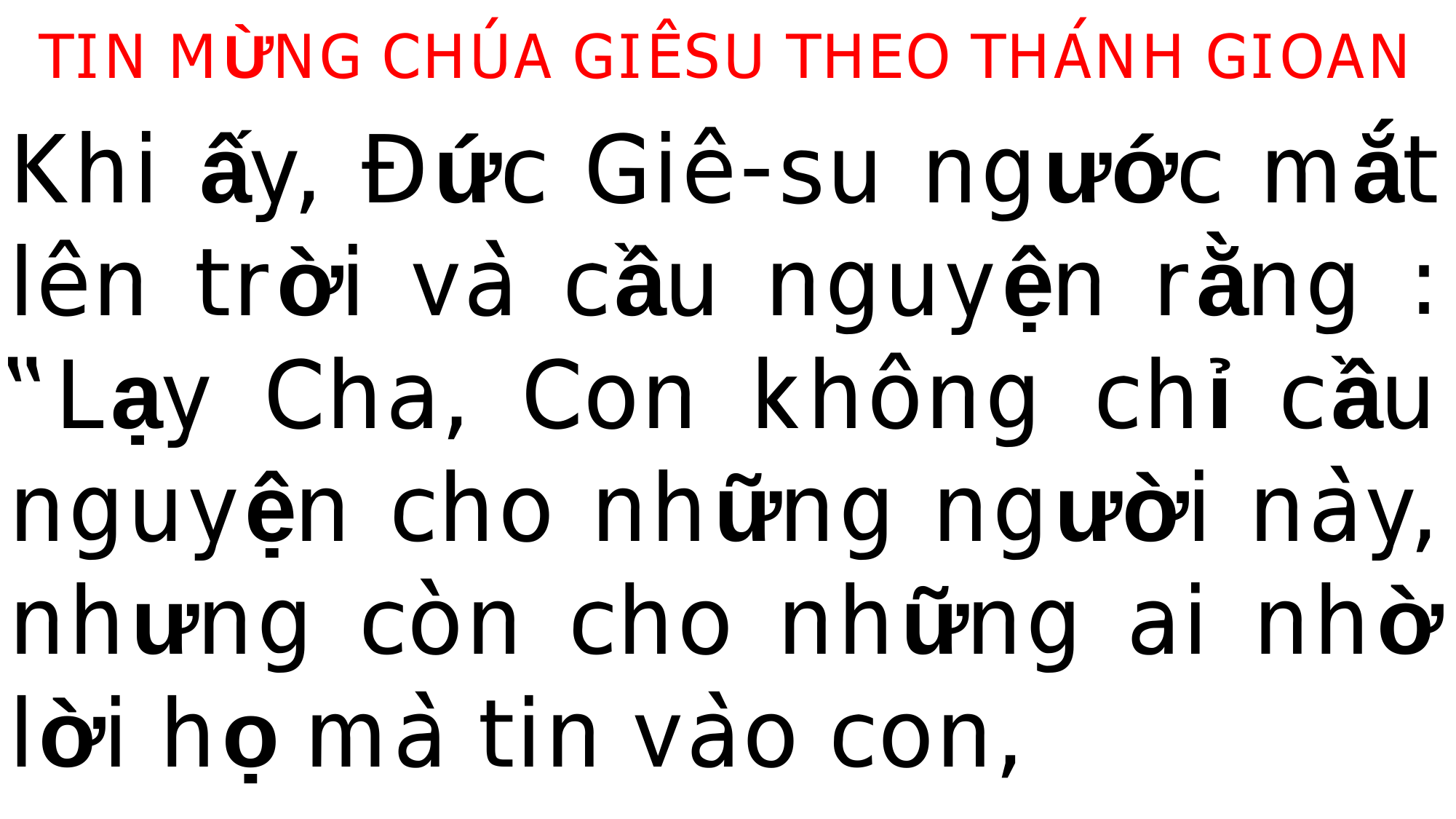

TIN MỪNG CHÚA GIÊSU THEO THÁNH GIOAN
# Khi ấy, Đức Giê-su ngước mắt lên trời và cầu nguyện rằng : “Lạy Cha, Con không chỉ cầu nguyện cho những người này, nhưng còn cho những ai nhờ lời họ mà tin vào con,